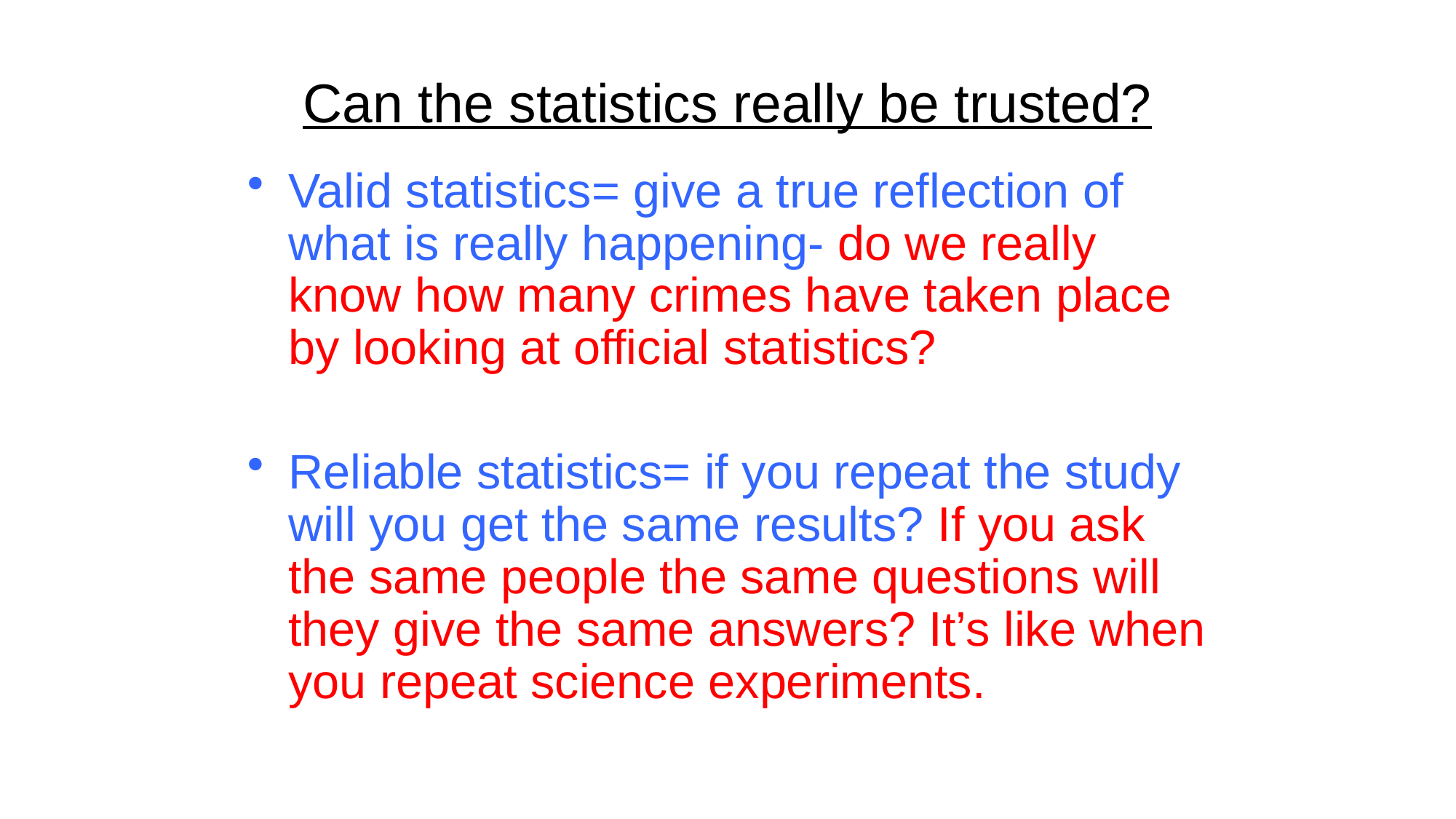

# Can the statistics really be trusted?
Valid statistics= give a true reflection of what is really happening- do we really know how many crimes have taken place by looking at official statistics?

Reliable statistics= if you repeat the study will you get the same results? If you ask the same people the same questions will they give the same answers? It’s like when you repeat science experiments.